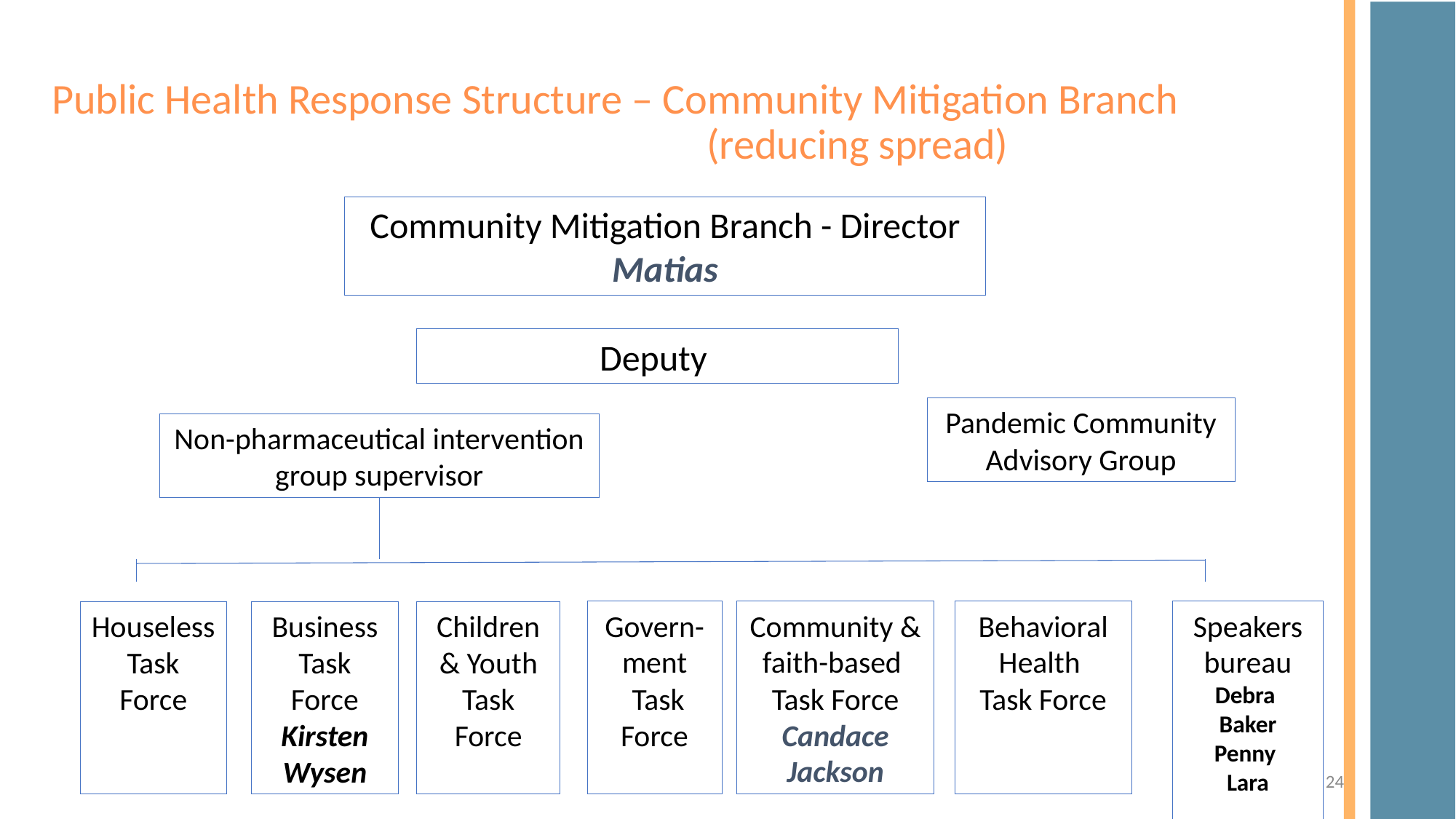

# Public Health Response Structure – Community Mitigation Branch  							(reducing spread)
Community Mitigation Branch - Director Matias

Deputy
Pandemic Community Advisory Group
Non-pharmaceutical intervention group supervisor
Speakers bureau
Debra
Baker
Penny
Lara

Community & faith-based
Task Force
Candace
Jackson
Behavioral
Health
Task Force

Govern-ment
 Task Force

Houseless
Task Force

Business
Task
Force
Kirsten
Wysen
Children & Youth Task Force

24